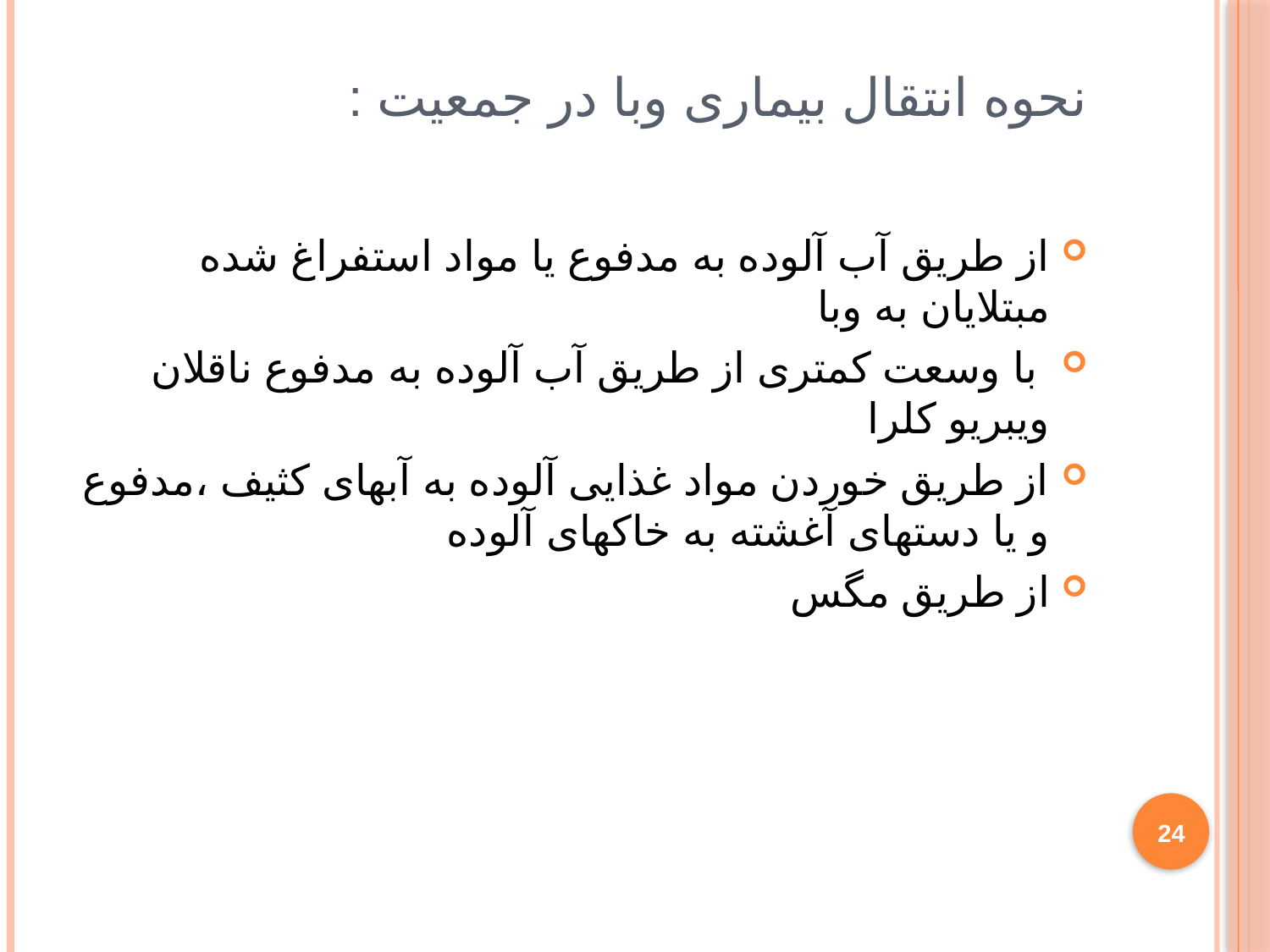

# نحوه انتقال بیماری وبا در جمعیت :
از طریق آب آلوده به مدفوع یا مواد استفراغ شده مبتلایان به وبا
 با وسعت کمتری از طریق آب آلوده به مدفوع ناقلان ویبریو کلرا
از طریق خوردن مواد غذایی آلوده به آبهای کثیف ،مدفوع و یا دستهای آغشته به خاکهای آلوده
از طریق مگس

24